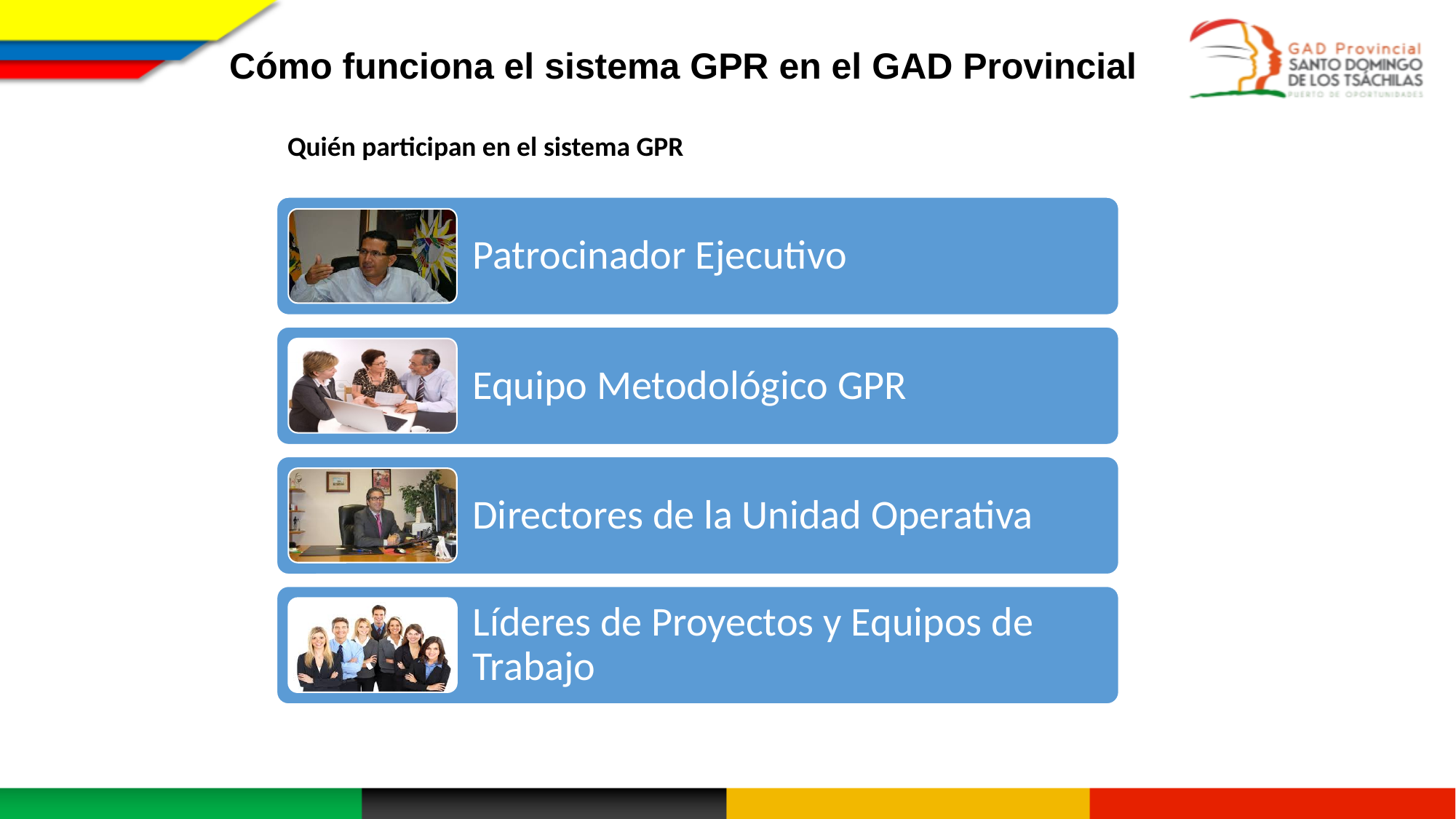

Cómo funciona el sistema GPR en el GAD Provincial
Quién participan en el sistema GPR
Patrocinador Ejecutivo
Equipo Metodológico GPR
Directores de la Unidad Operativa
Líderes de Proyectos y Equipos de Trabajo